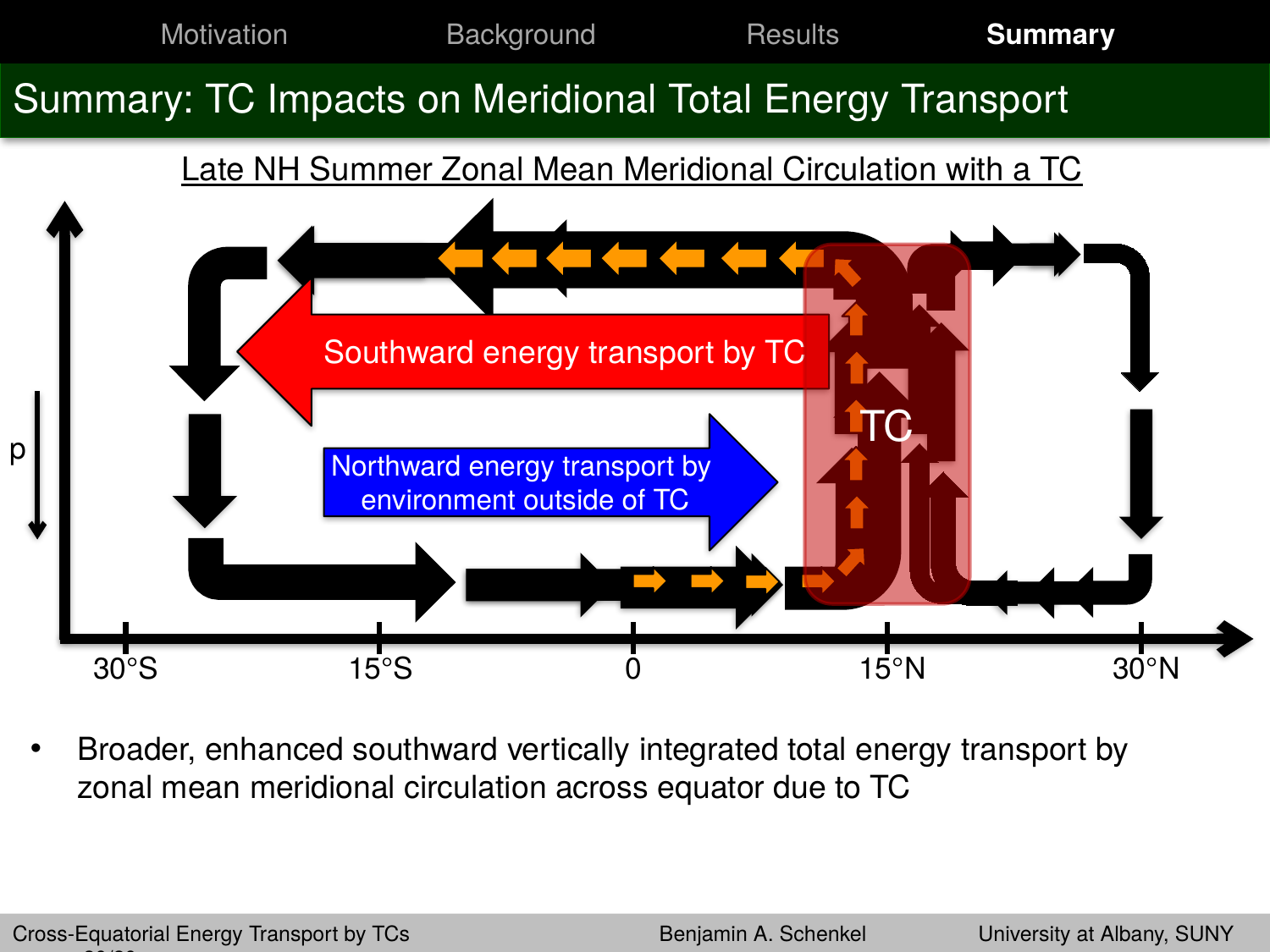

Motivation
Background
Results
Summary

# Summary: TC Impacts on Meridional Total Energy Transport
Late NH Summer Zonal Mean Meridional Circulation with a TC

TC

Southward energy transport by TC

p

Northward energy transport by
environment outside of TC

30°S
15°S
0
15°N
30°N
Broader, enhanced southward vertically integrated total energy transport by zonal mean meridional circulation across equator due to TC

Cross-Equatorial Energy Transport by TCs	  	  Benjamin A. Schenkel 	             University at Albany, SUNY                20/20